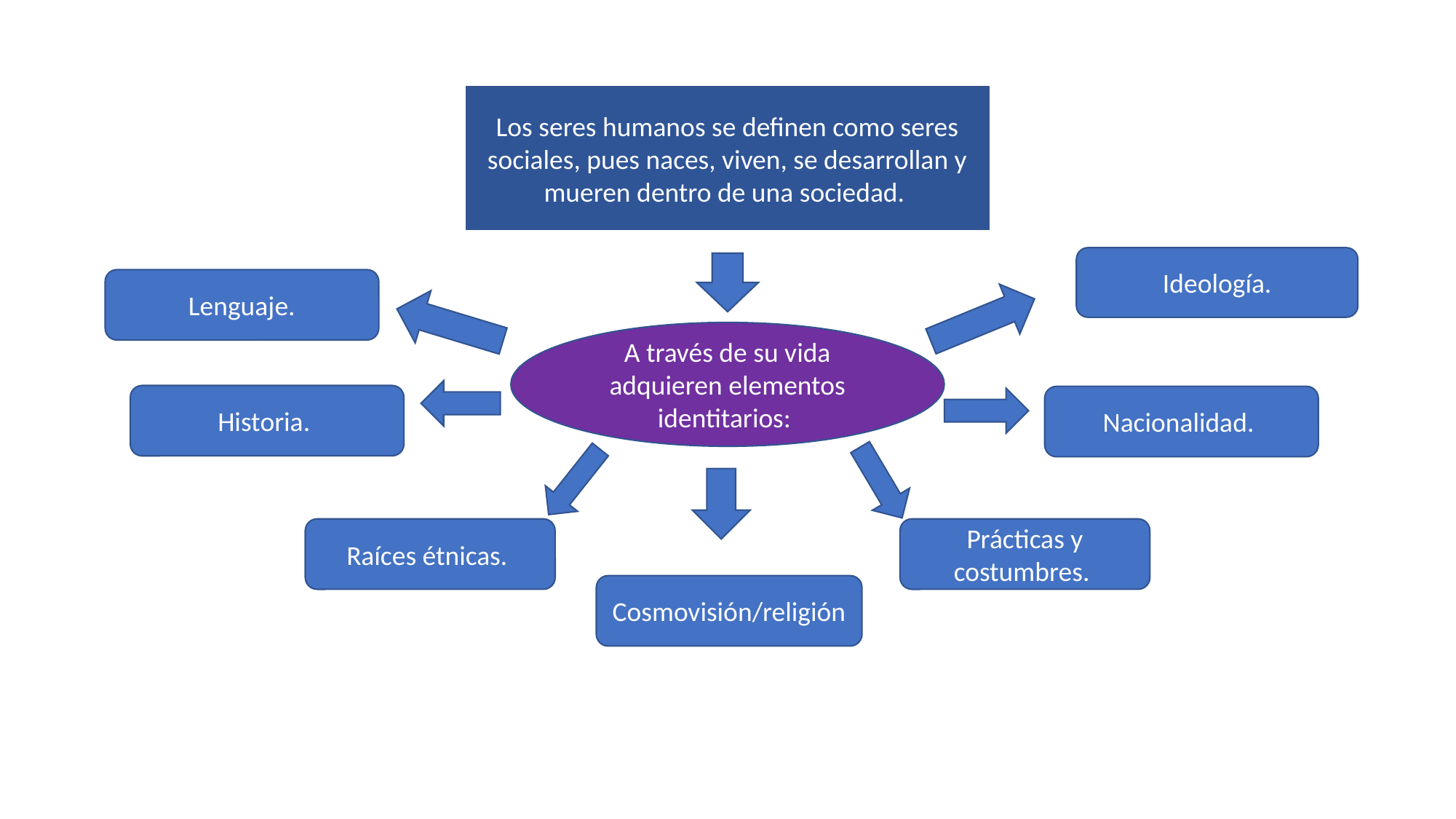

Los seres humanos se definen como seres sociales, pues naces, viven, se desarrollan y mueren dentro de una sociedad.
Ideología.

Lenguaje.

A través de su vida adquieren elementos identitarios:

Historia.
Nacionalidad.

Raíces étnicas.
Prácticas y costumbres.
Cosmovisión/religión